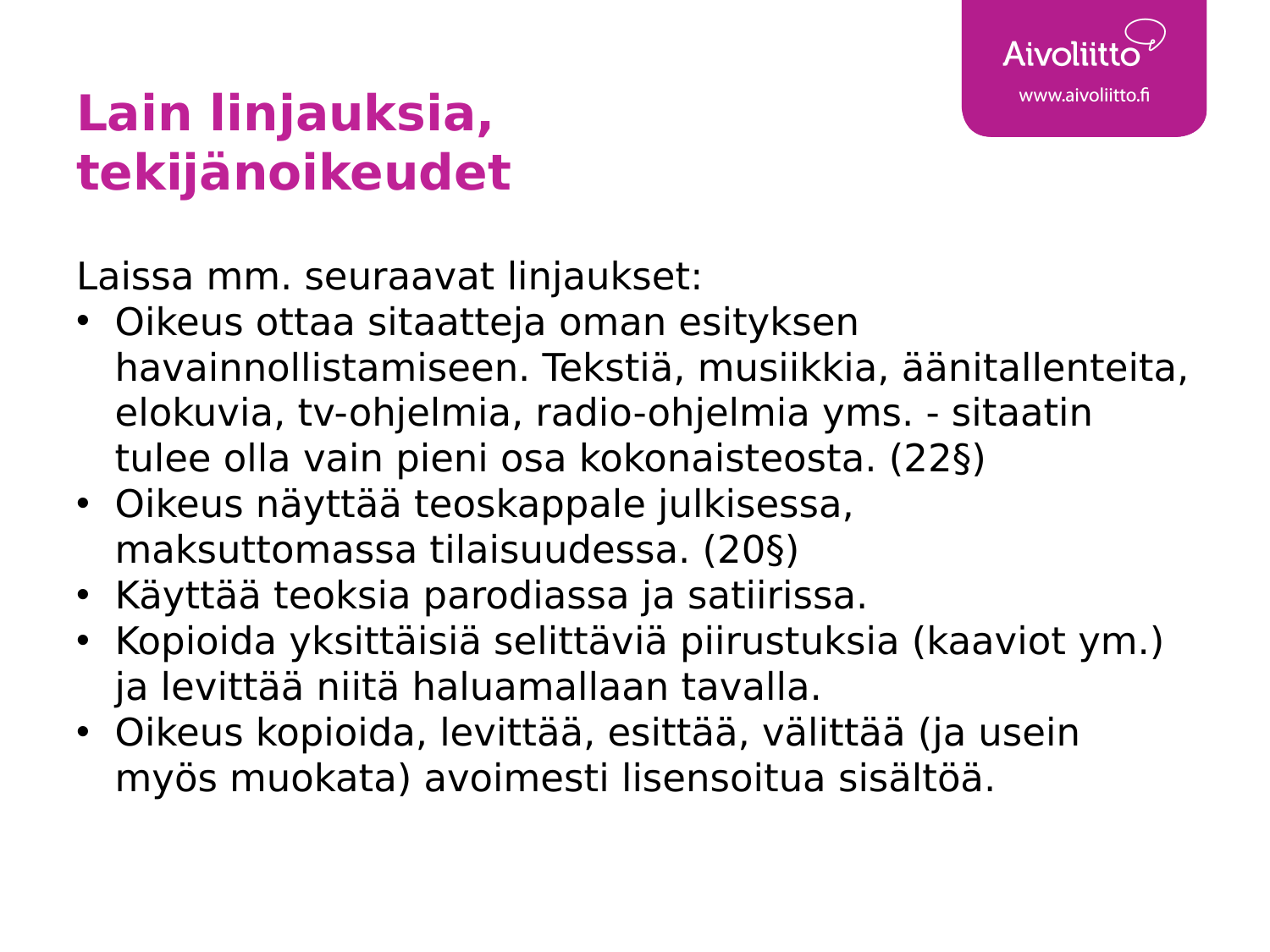

# Lain linjauksia, tekijänoikeudet
Laissa mm. seuraavat linjaukset:
Oikeus ottaa sitaatteja oman esityksen havainnollistamiseen. Tekstiä, musiikkia, äänitallenteita, elokuvia, tv-ohjelmia, radio-ohjelmia yms. - sitaatin tulee olla vain pieni osa kokonaisteosta. (22§)
Oikeus näyttää teoskappale julkisessa, maksuttomassa tilaisuudessa. (20§)
Käyttää teoksia parodiassa ja satiirissa.
Kopioida yksittäisiä selittäviä piirustuksia (kaaviot ym.) ja levittää niitä haluamallaan tavalla.
Oikeus kopioida, levittää, esittää, välittää (ja usein myös muokata) avoimesti lisensoitua sisältöä.